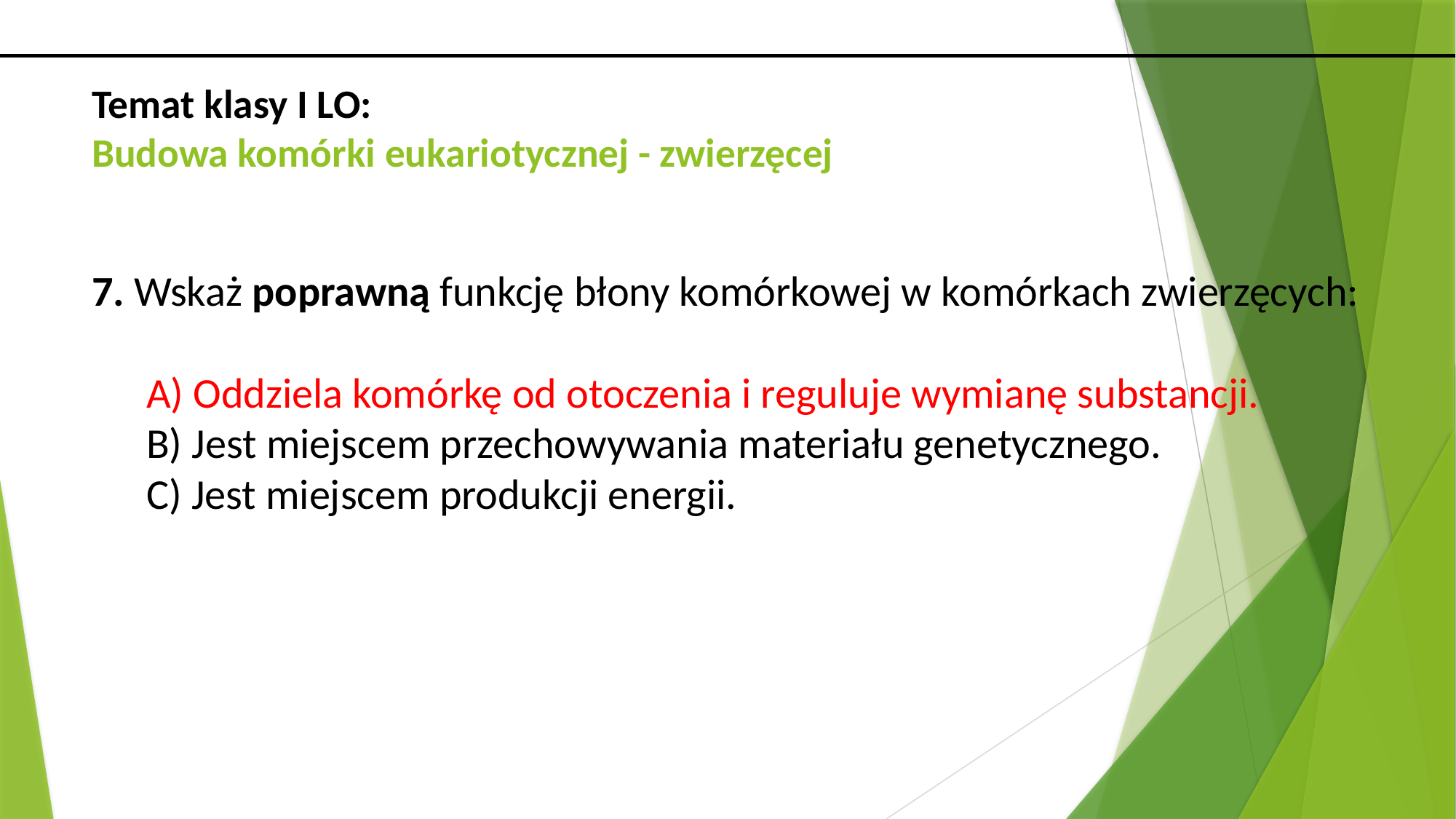

# Temat klasy I LO: Budowa komórki eukariotycznej - zwierzęcej
7. Wskaż poprawną funkcję błony komórkowej w komórkach zwierzęcych:

A) Oddziela komórkę od otoczenia i reguluje wymianę substancji.
B) Jest miejscem przechowywania materiału genetycznego.
C) Jest miejscem produkcji energii.